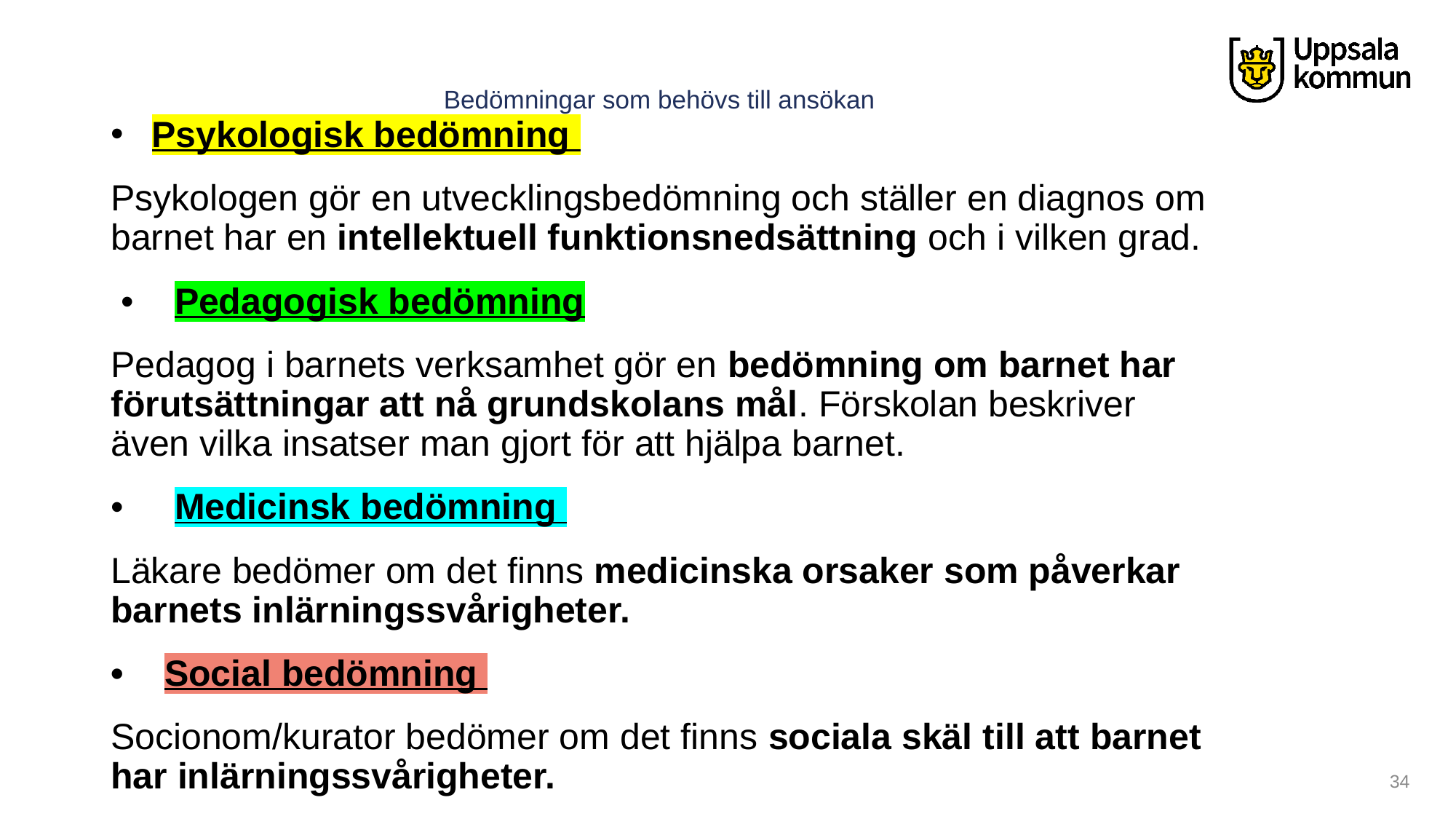

# Bedömningar som behövs till ansökan
Psykologisk bedömning
Psykologen gör en utvecklingsbedömning och ställer en diagnos om barnet har en intellektuell funktionsnedsättning och i vilken grad.
 •    Pedagogisk bedömning
Pedagog i barnets verksamhet gör en bedömning om barnet har förutsättningar att nå grundskolans mål. Förskolan beskriver även vilka insatser man gjort för att hjälpa barnet.
•     Medicinsk bedömning
Läkare bedömer om det finns medicinska orsaker som påverkar barnets inlärningssvårigheter.
•    Social bedömning
Socionom/kurator bedömer om det finns sociala skäl till att barnet har inlärningssvårigheter.
34